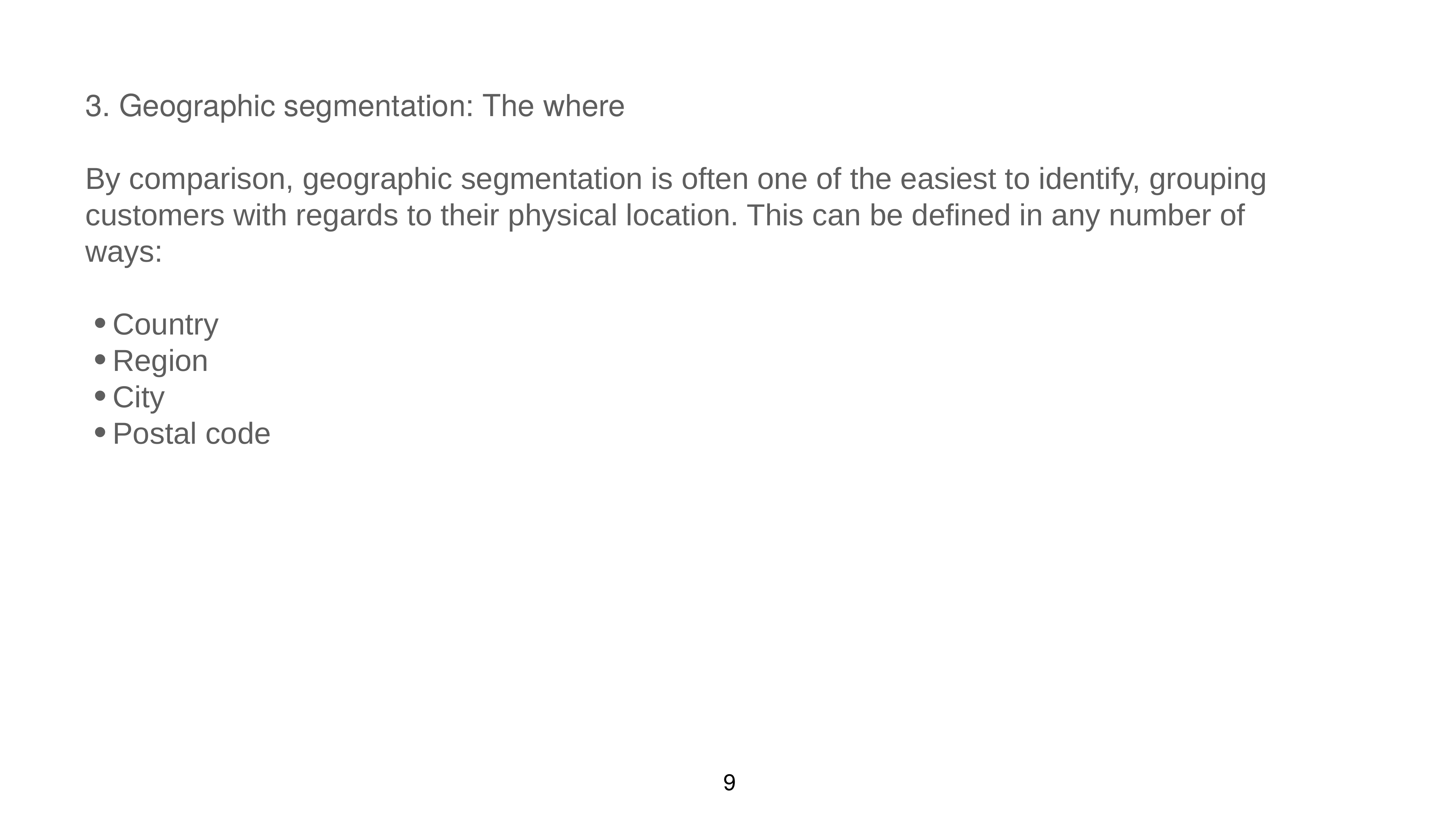

3. Geographic segmentation: The where

By comparison, geographic segmentation is often one of the easiest to identify, grouping customers with regards to their physical location. This can be defined in any number of ways:

Country
Region
City
Postal code
9